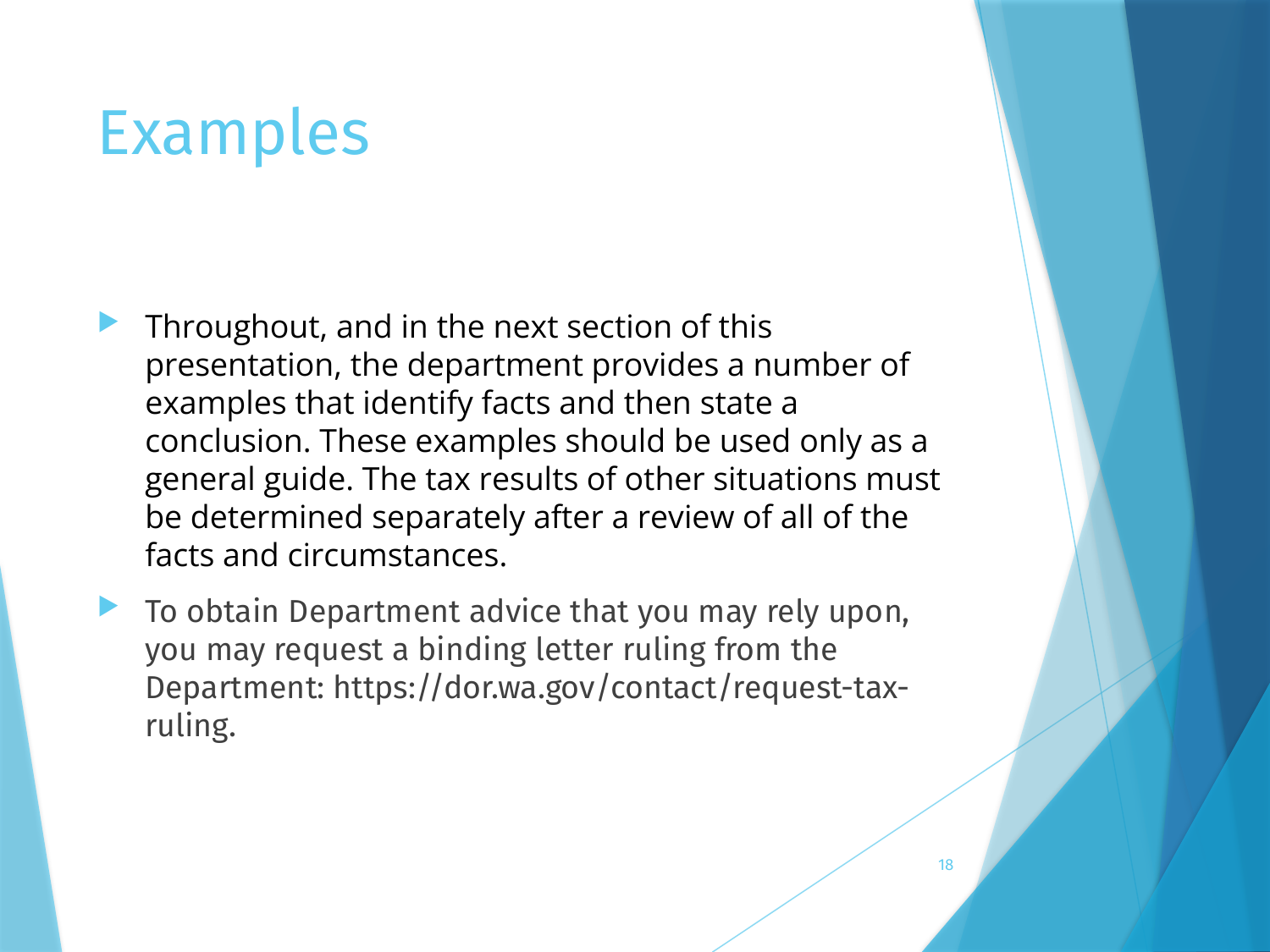

# Examples
Throughout, and in the next section of this presentation, the department provides a number of examples that identify facts and then state a conclusion. These examples should be used only as a general guide. The tax results of other situations must be determined separately after a review of all of the facts and circumstances.
To obtain Department advice that you may rely upon, you may request a binding letter ruling from the Department: https://dor.wa.gov/contact/request-tax-ruling.

18